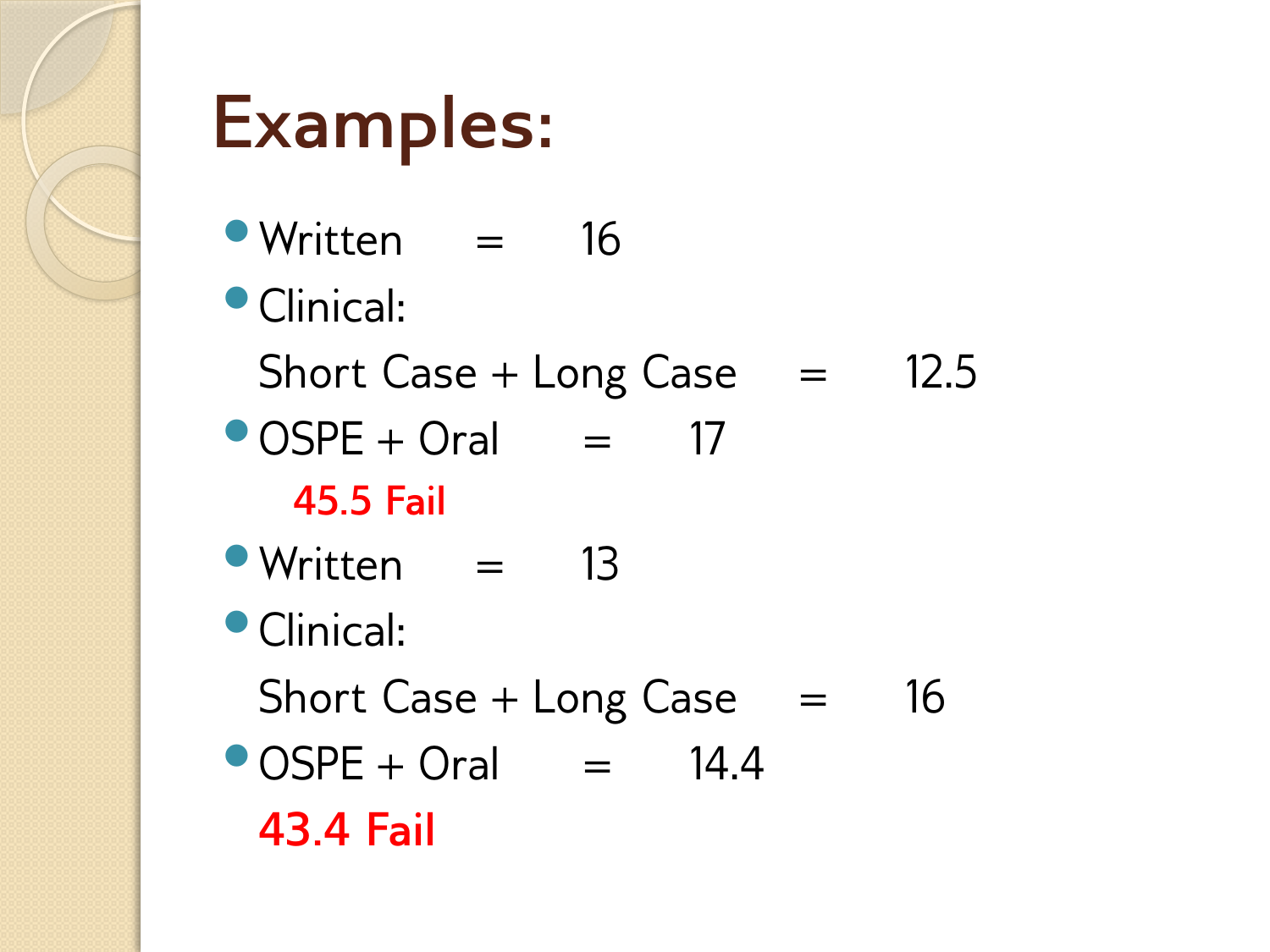

# Examples:
Written				=	16
Clinical:
	Short Case + Long Case	=	12.5
OSPE + Oral			=	17
							45.5 Fail
Written				=	13
Clinical:
	Short Case + Long Case	=	16
OSPE + Oral			=	14.4
							43.4	Fail